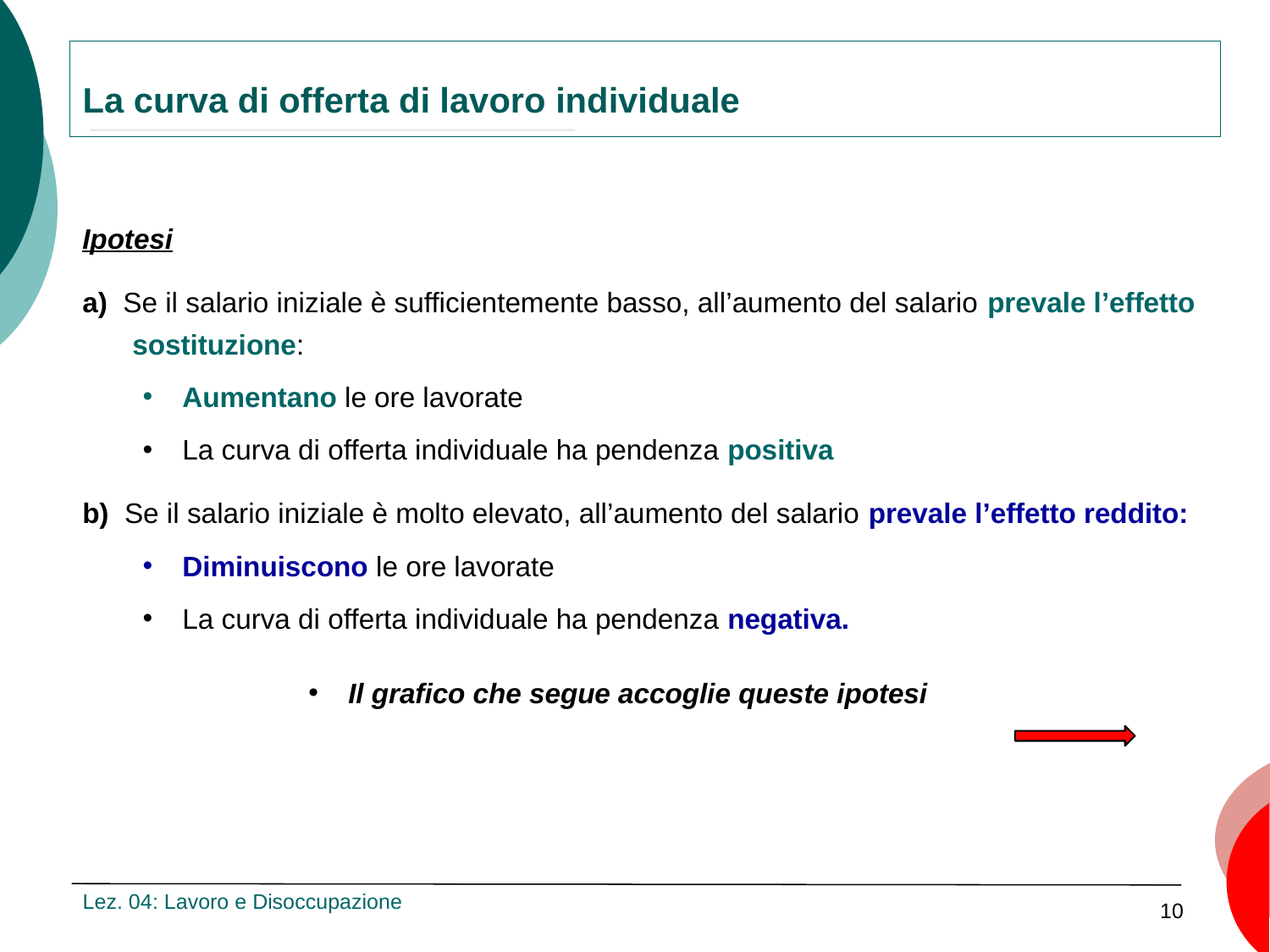

La curva di offerta di lavoro individuale

Ipotesi
a)  Se il salario iniziale è sufficientemente basso, all’aumento del salario prevale l’effetto sostituzione:
Aumentano le ore lavorate
La curva di offerta individuale ha pendenza positiva
b)  Se il salario iniziale è molto elevato, all’aumento del salario prevale l’effetto reddito:
Diminuiscono le ore lavorate
La curva di offerta individuale ha pendenza negativa.
Il grafico che segue accoglie queste ipotesi

Lez. 04: Lavoro e Disoccupazione